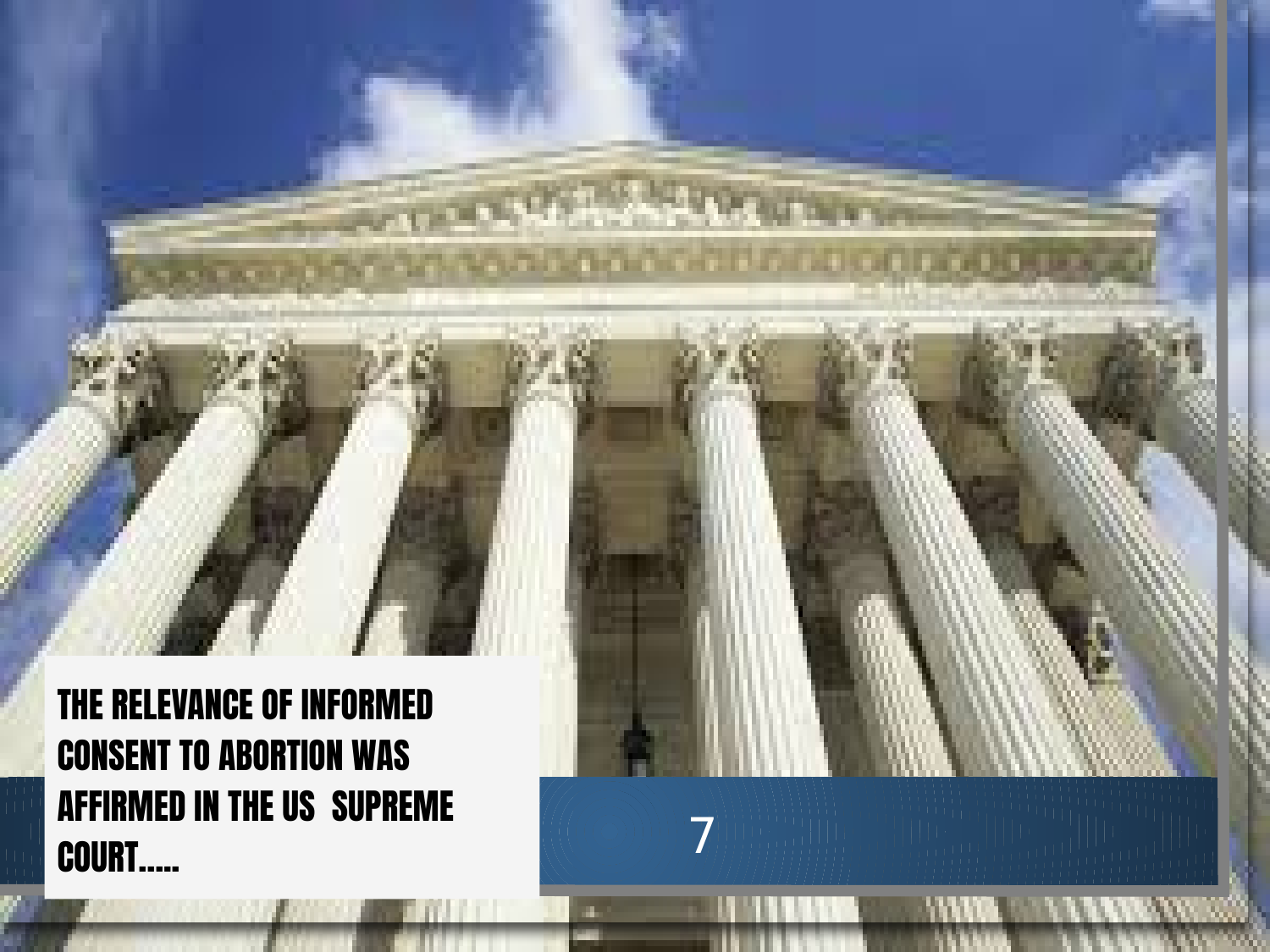

The relevance of informed consent to abortion was affirmed in the US  Supreme Court…..

7